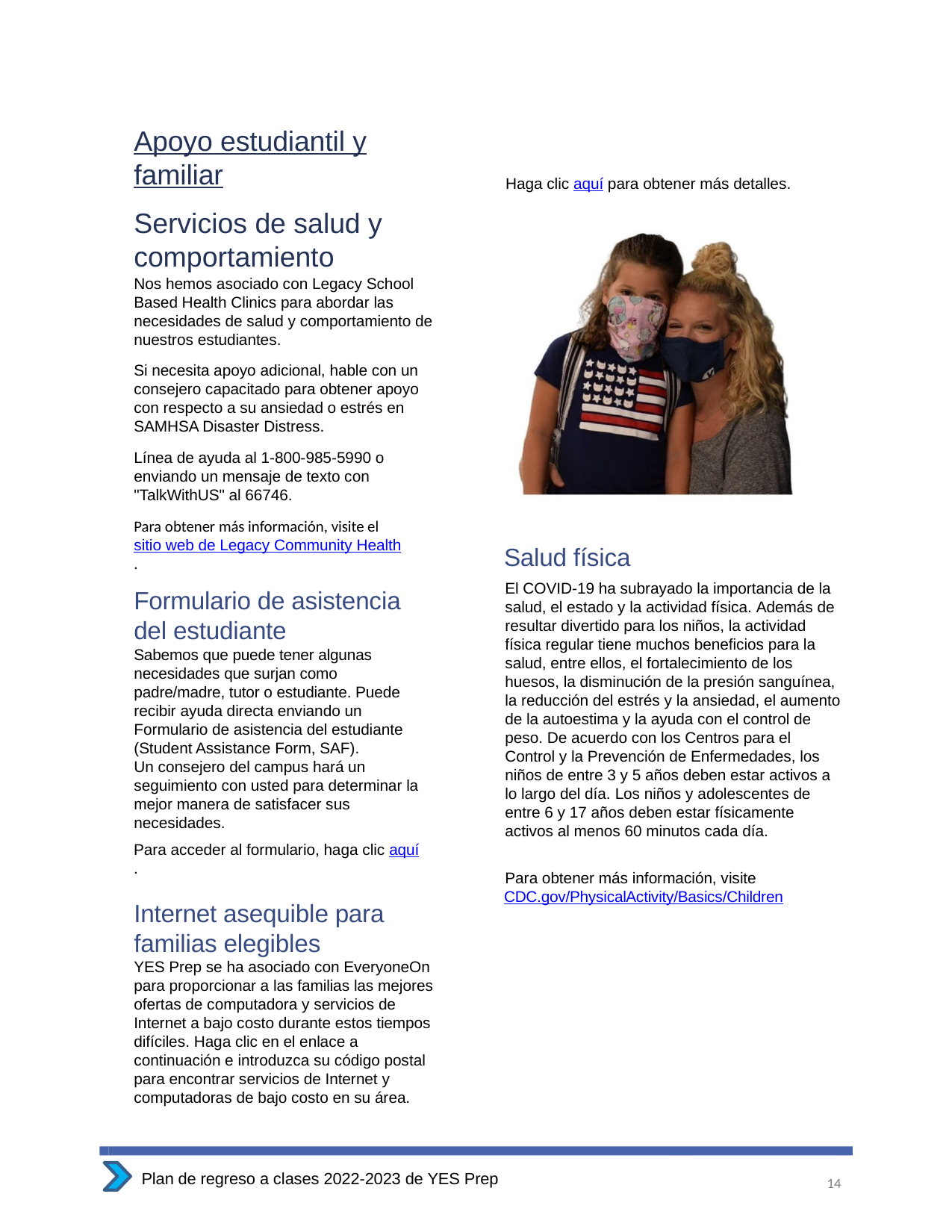

Apoyo estudiantil y familiar
Haga clic aquí para obtener más detalles.
Servicios de salud y comportamiento
Nos hemos asociado con Legacy School Based Health Clinics para abordar las necesidades de salud y comportamiento de nuestros estudiantes.
Si necesita apoyo adicional, hable con un consejero capacitado para obtener apoyo con respecto a su ansiedad o estrés en SAMHSA Disaster Distress.
Línea de ayuda al 1-800-985-5990 o enviando un mensaje de texto con "TalkWithUS" al 66746.
Para obtener más información, visite el sitio web de Legacy Community Health.
Formulario de asistencia del estudiante
Sabemos que puede tener algunas necesidades que surjan como padre/madre, tutor o estudiante. Puede recibir ayuda directa enviando un Formulario de asistencia del estudiante (Student Assistance Form, SAF).
Un consejero del campus hará un seguimiento con usted para determinar la mejor manera de satisfacer sus necesidades.

Salud física
El COVID-19 ha subrayado la importancia de la salud, el estado y la actividad física. Además de resultar divertido para los niños, la actividad física regular tiene muchos beneficios para la salud, entre ellos, el fortalecimiento de los huesos, la disminución de la presión sanguínea, la reducción del estrés y la ansiedad, el aumento de la autoestima y la ayuda con el control de peso. De acuerdo con los Centros para el Control y la Prevención de Enfermedades, los niños de entre 3 y 5 años deben estar activos a lo largo del día. Los niños y adolescentes de entre 6 y 17 años deben estar físicamente activos al menos 60 minutos cada día.
Para acceder al formulario, haga clic aquí.
Para obtener más información, visite CDC.gov/PhysicalActivity/Basics/Children
Internet asequible para familias elegibles
YES Prep se ha asociado con EveryoneOn para proporcionar a las familias las mejores ofertas de computadora y servicios de Internet a bajo costo durante estos tiempos difíciles. Haga clic en el enlace a continuación e introduzca su código postal para encontrar servicios de Internet y computadoras de bajo costo en su área.

Plan de regreso a clases 2022-2023 de YES Prep
14